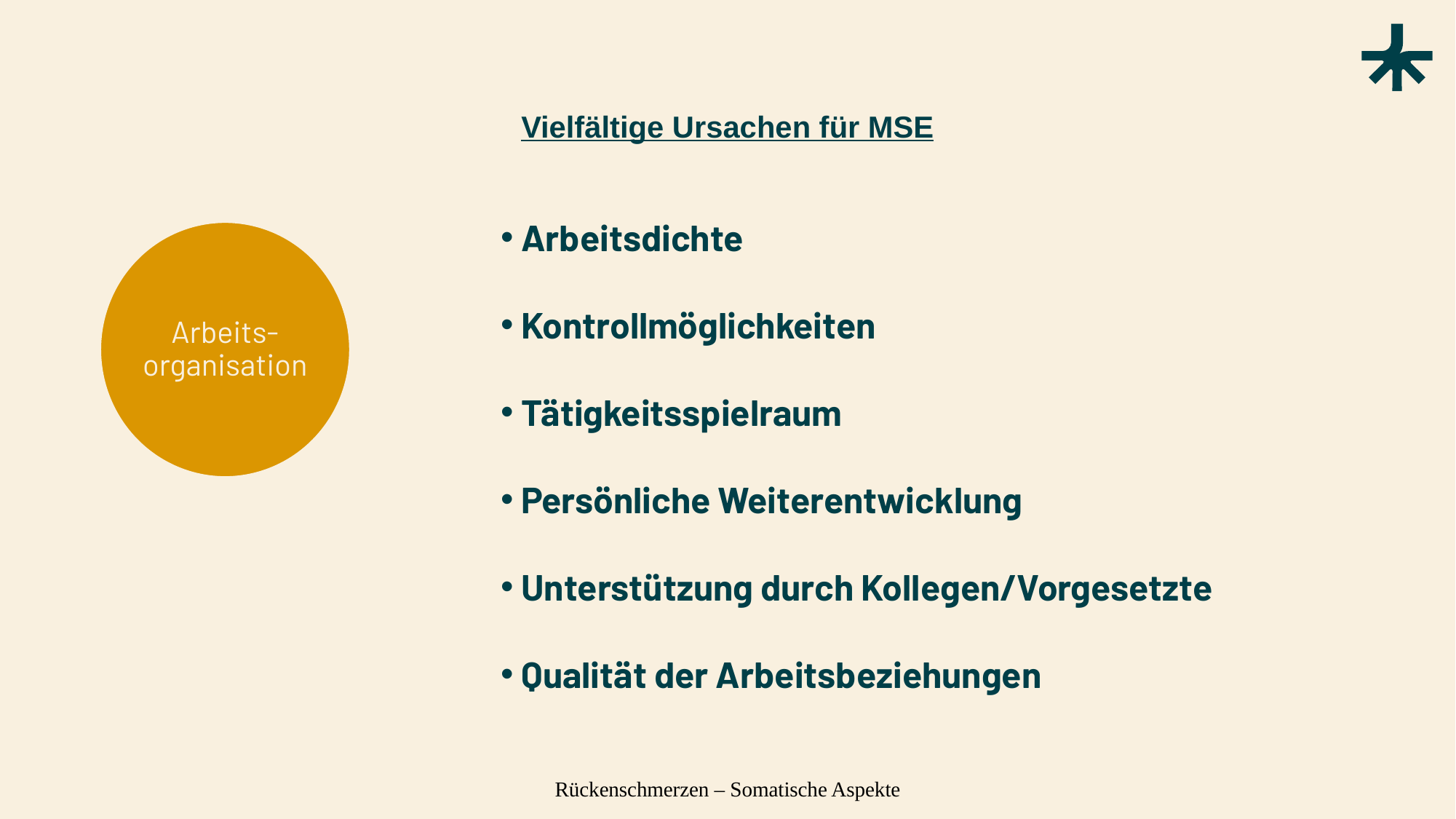

# Vielfältige Ursachen für MSE
Arbeitsdichte

Kontrollmöglichkeiten

Tätigkeitsspielraum

Persönliche Weiterentwicklung

Unterstützung durch Kollegen/Vorgesetzte

Qualität der Arbeitsbeziehungen

Arbeits-organisation
Rückenschmerzen – Somatische Aspekte